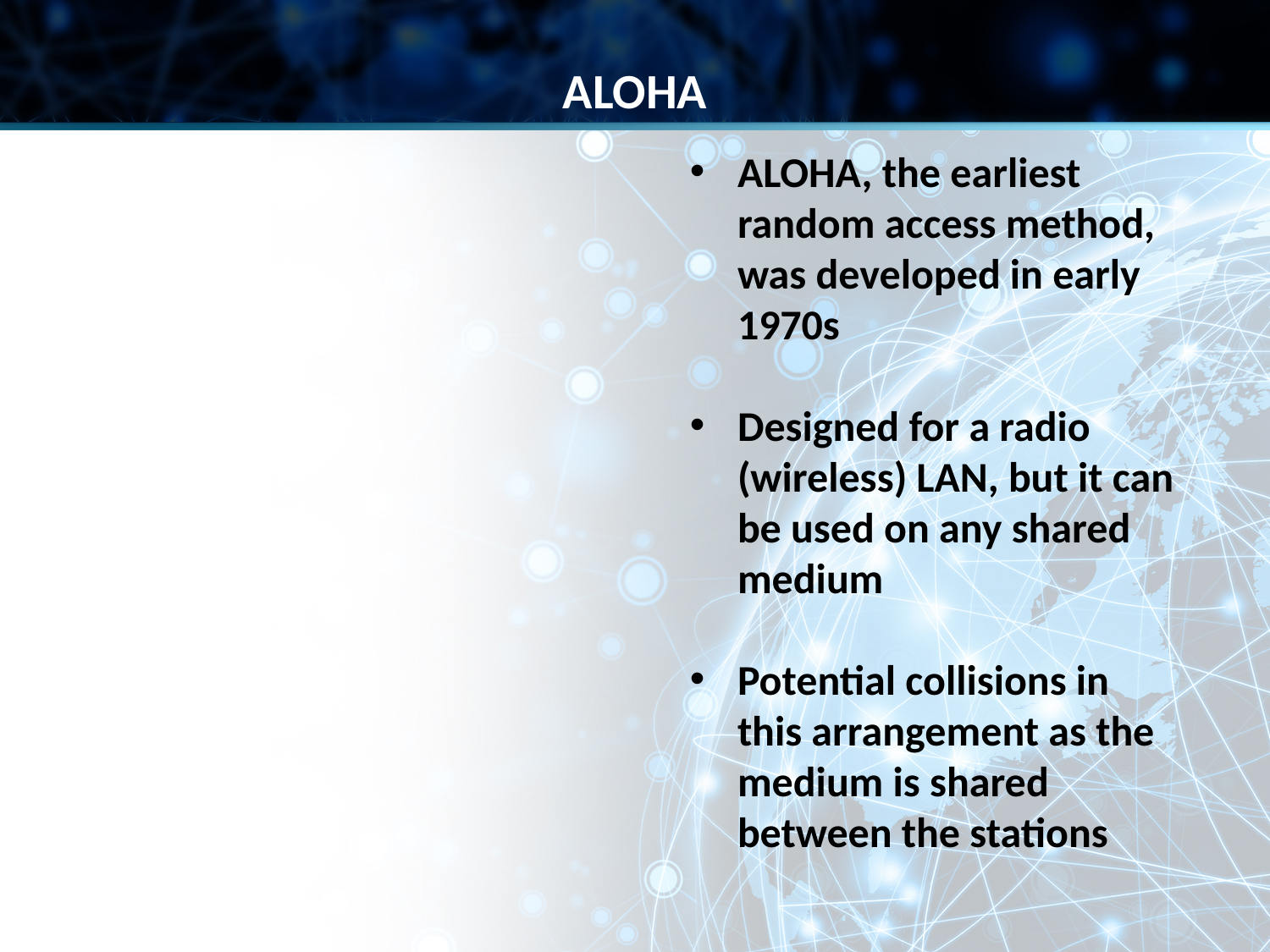

ALOHA
ALOHA, the earliest random access method, was developed in early 1970s

Designed for a radio (wireless) LAN, but it can be used on any shared medium

Potential collisions in this arrangement as the medium is shared between the stations